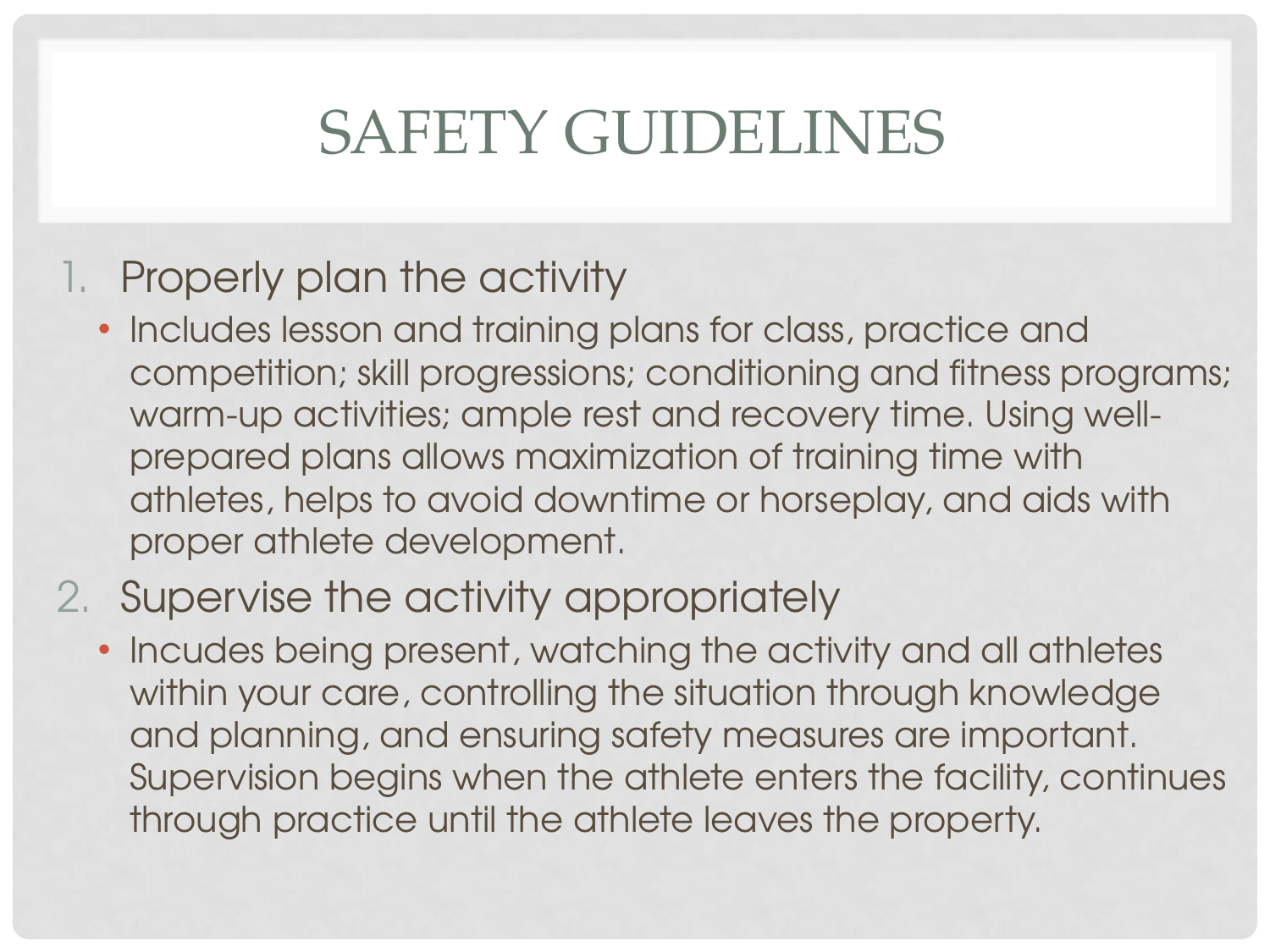

# Safety Guidelines
Properly plan the activity
Includes lesson and training plans for class, practice and competition; skill progressions; conditioning and fitness programs; warm-up activities; ample rest and recovery time. Using well-prepared plans allows maximization of training time with athletes, helps to avoid downtime or horseplay, and aids with proper athlete development.
Supervise the activity appropriately
Incudes being present, watching the activity and all athletes within your care, controlling the situation through knowledge and planning, and ensuring safety measures are important. Supervision begins when the athlete enters the facility, continues through practice until the athlete leaves the property.